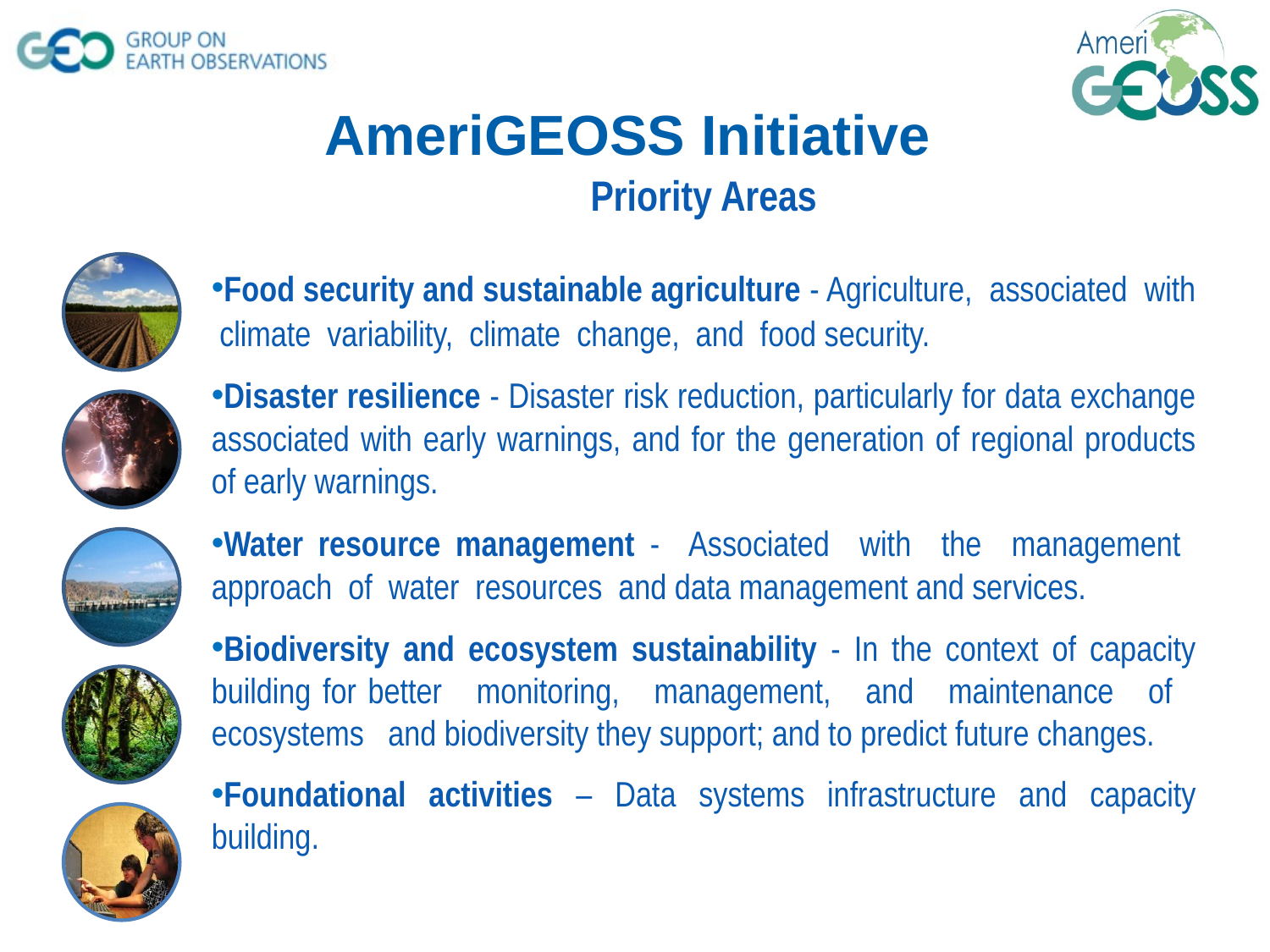

AmeriGEOSS Initiative
Priority Areas

Food security and sustainable agriculture - Agriculture,  associated  with  climate  variability,  climate  change,  and  food security.

Disaster resilience - Disaster risk reduction, particularly for data exchange associated with early warnings, and for the generation of regional products of early warnings.

Water resource management -  Associated  with  the  management  approach  of  water  resources  and data management and services.

Biodiversity and ecosystem sustainability - In the context of capacity building for better   monitoring,   management,   and   maintenance   of   ecosystems   and biodiversity they support; and to predict future changes.

Foundational activities – Data systems infrastructure and capacity building.